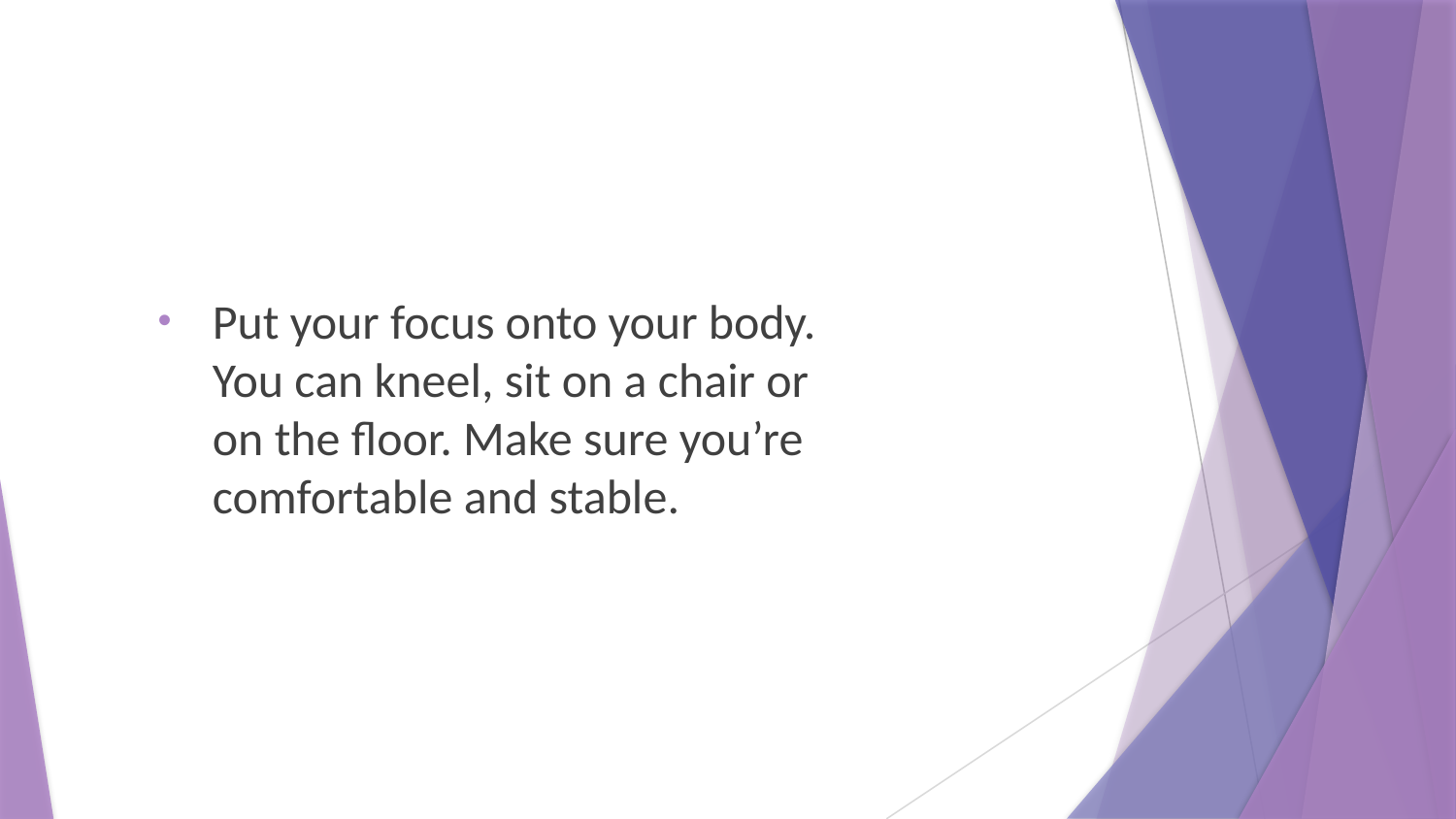

Put your focus onto your body. You can kneel, sit on a chair or on the floor. Make sure you’re comfortable and stable.